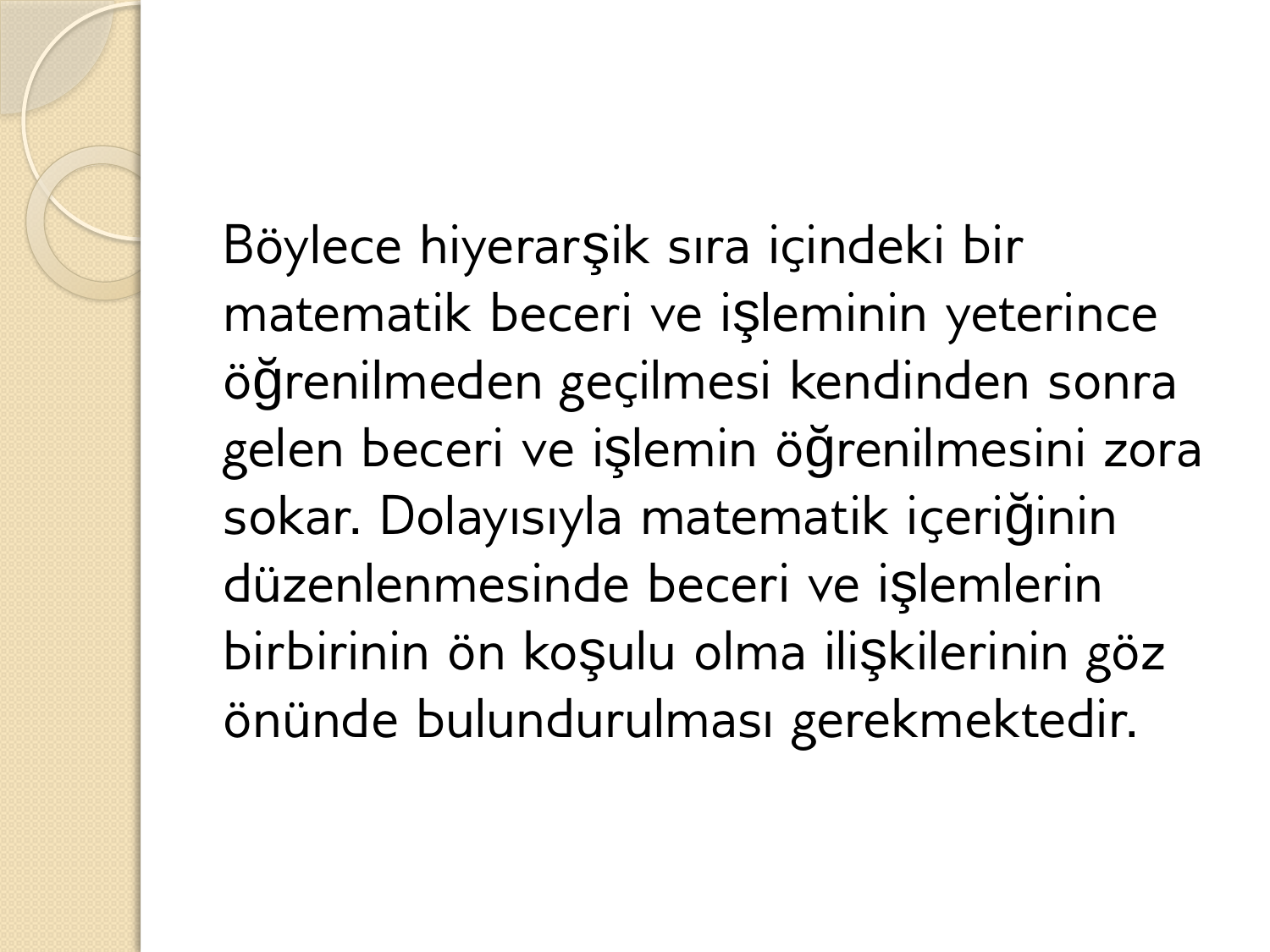

#
Böylece hiyerarşik sıra içindeki bir matematik beceri ve işleminin yeterince öğrenilmeden geçilmesi kendinden sonra gelen beceri ve işlemin öğrenilmesini zora sokar. Dolayısıyla matematik içeriğinin düzenlenmesinde beceri ve işlemlerin birbirinin ön koşulu olma ilişkilerinin göz önünde bulundurulması gerekmektedir.